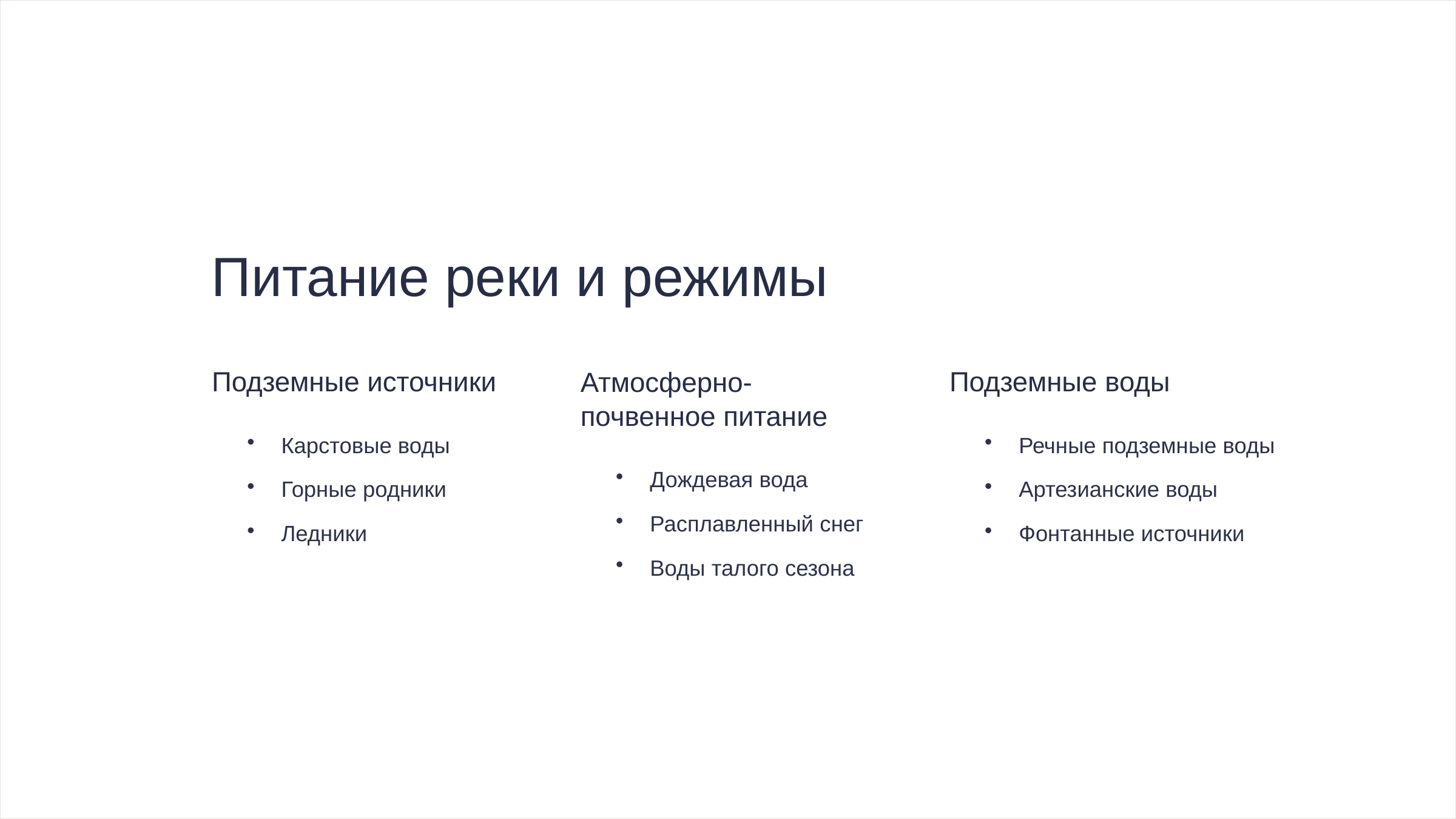

newUROKI.net
Питание реки и режимы
Подземные источники
Атмосферно-почвенное питание
Подземные воды
Карстовые воды
Речные подземные воды
Дождевая вода
Горные родники
Артезианские воды
Расплавленный снег
Ледники
Фонтанные источники
Воды талого сезона